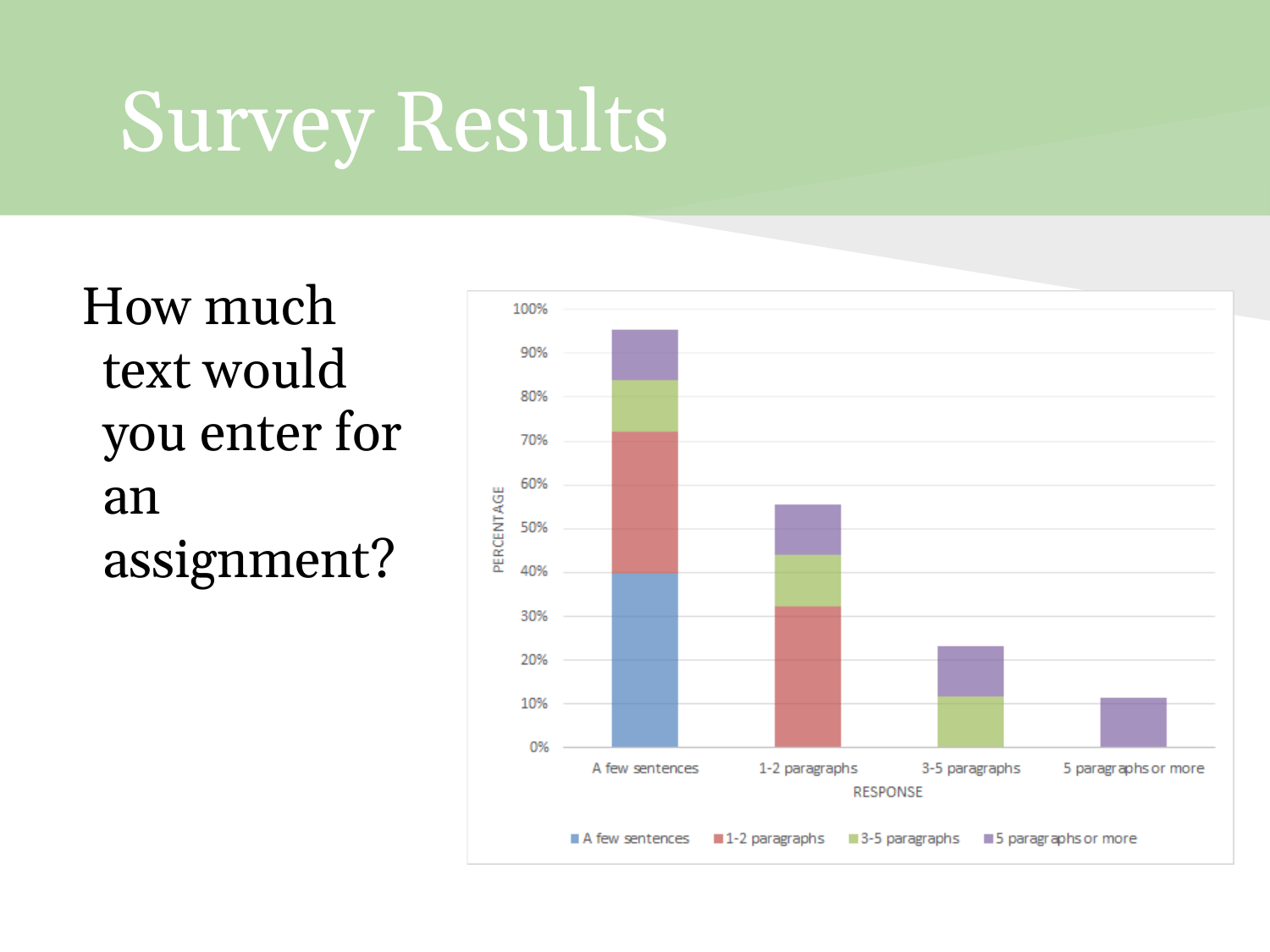

# Survey Results
How much text would you enter for an assignment?